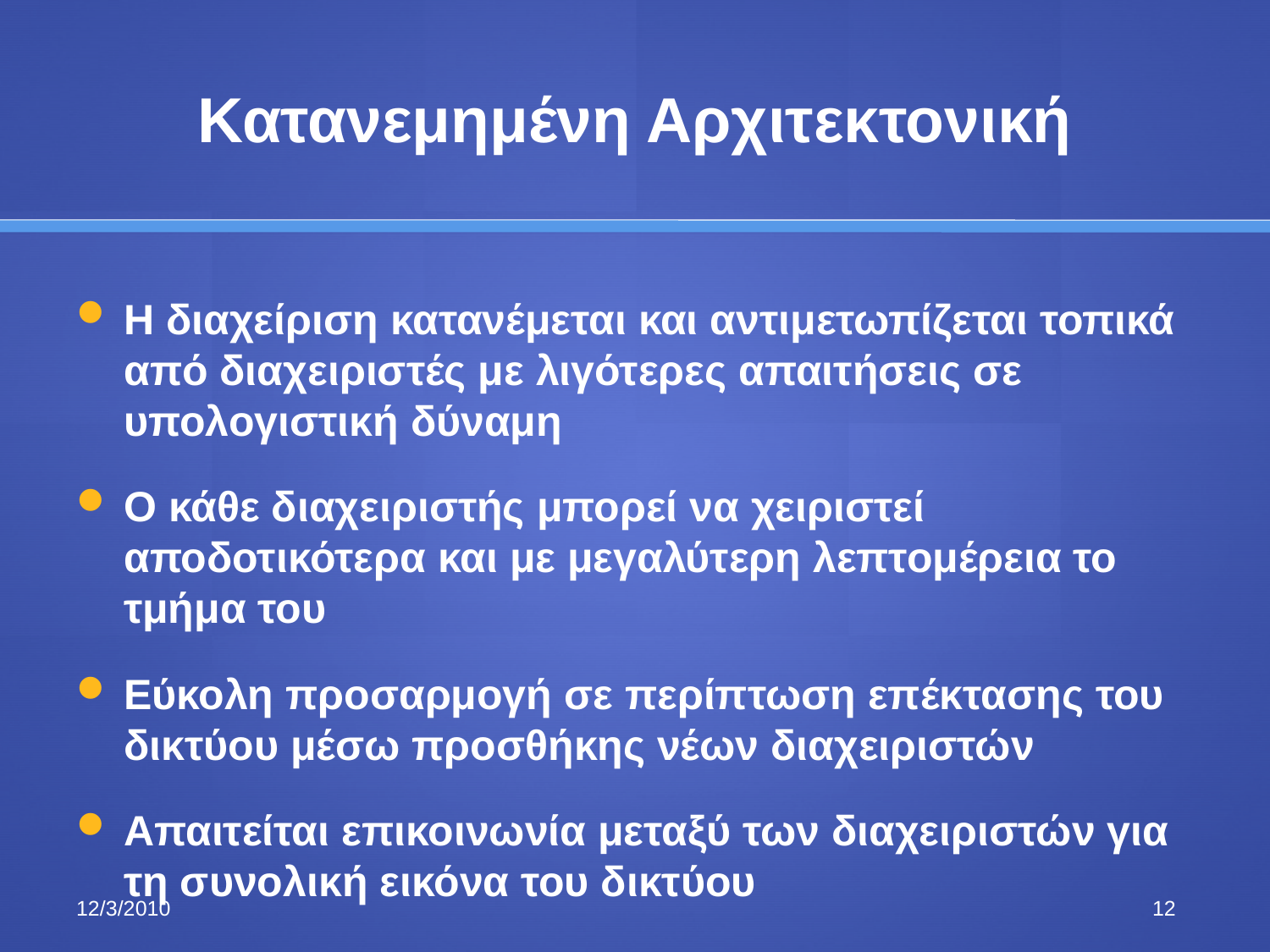

# Κατανεμημένη Αρχιτεκτονική
Η διαχείριση κατανέμεται και αντιμετωπίζεται τοπικά από διαχειριστές με λιγότερες απαιτήσεις σε υπολογιστική δύναμη
Ο κάθε διαχειριστής μπορεί να χειριστεί αποδοτικότερα και με μεγαλύτερη λεπτομέρεια το τμήμα του
Εύκολη προσαρμογή σε περίπτωση επέκτασης του δικτύου μέσω προσθήκης νέων διαχειριστών
Απαιτείται επικοινωνία μεταξύ των διαχειριστών για τη συνολική εικόνα του δικτύου

12/3/2010
12